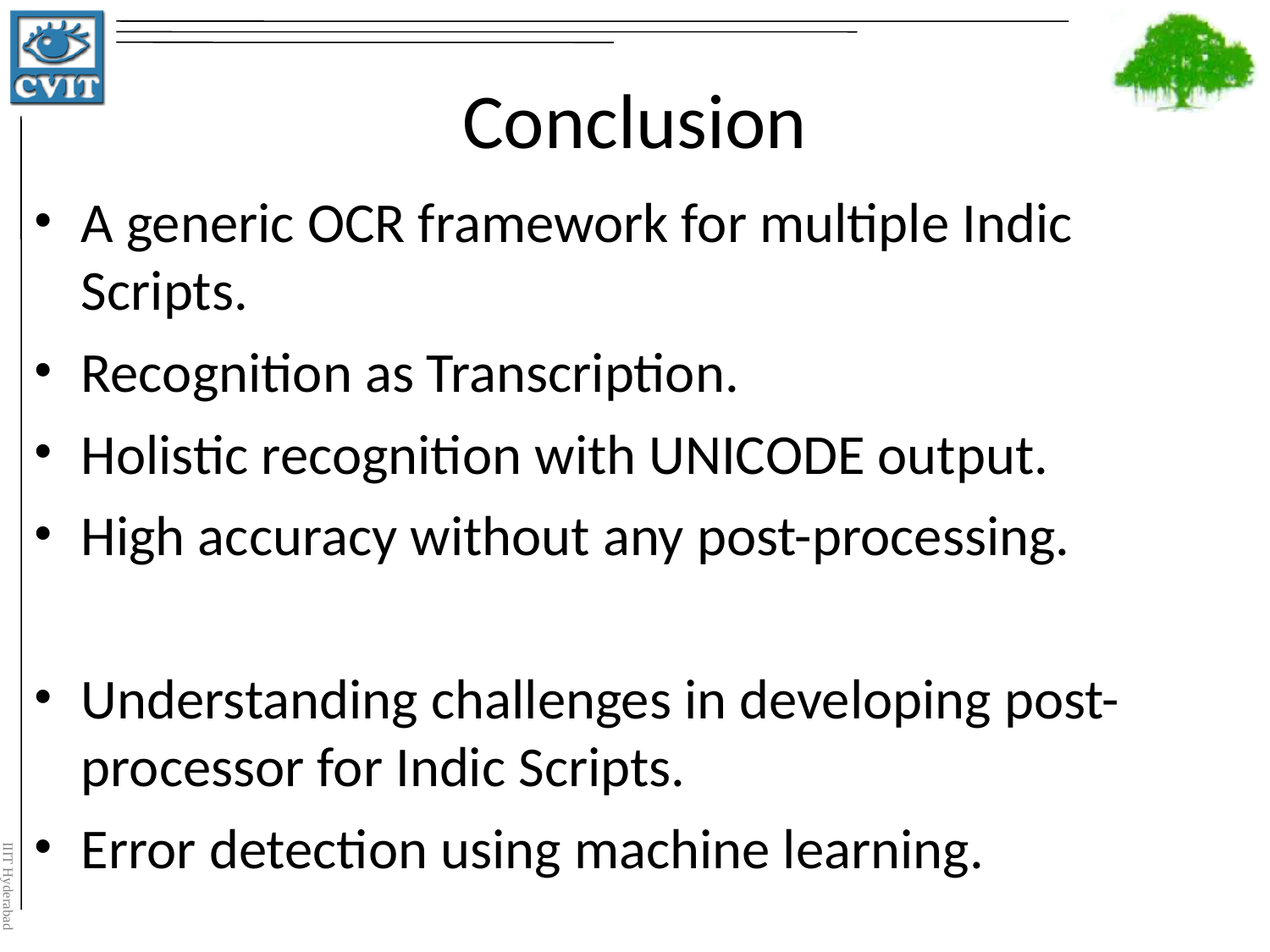

# Conclusion
A generic OCR framework for multiple Indic Scripts.
Recognition as Transcription.
Holistic recognition with UNICODE output.
High accuracy without any post-processing.

Understanding challenges in developing post-processor for Indic Scripts.
Error detection using machine learning.